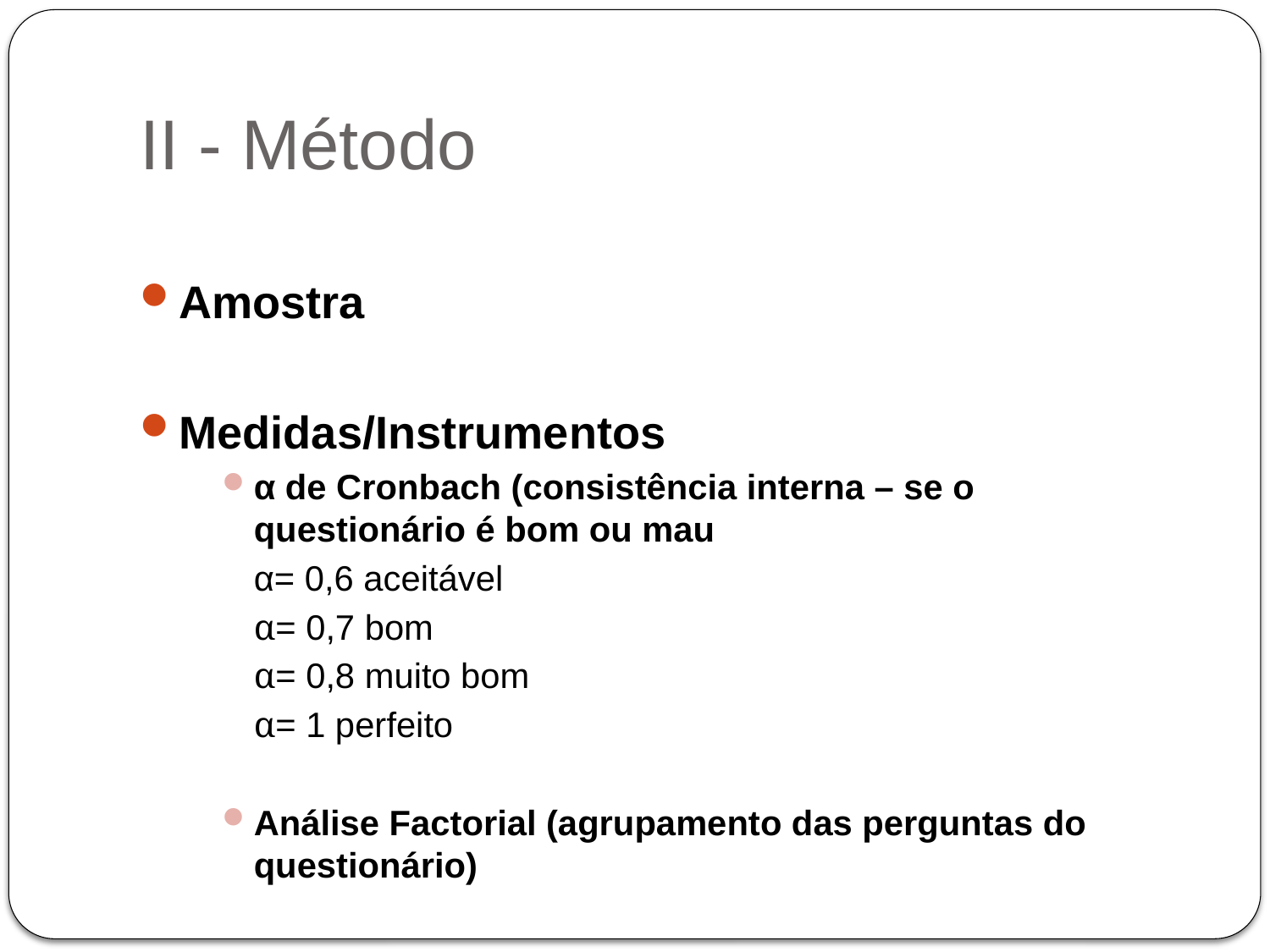

# II - Método

Amostra

Medidas/Instrumentos
α de Cronbach (consistência interna – se o questionário é bom ou mau
	α= 0,6 aceitável
	α= 0,7 bom
	α= 0,8 muito bom
	α= 1 perfeito

Análise Factorial (agrupamento das perguntas do questionário)